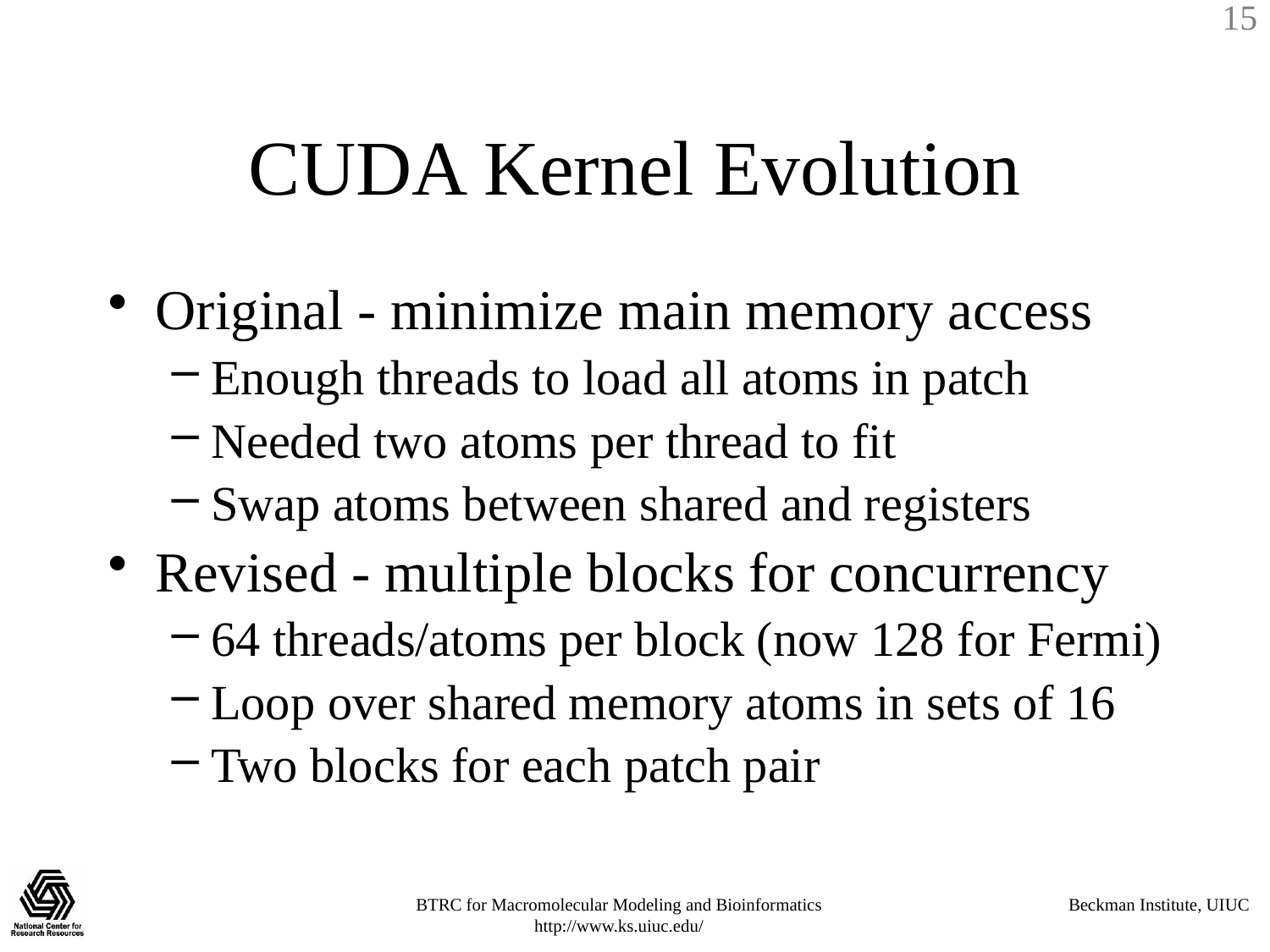

# CUDA Kernel Evolution
Original - minimize main memory access
Enough threads to load all atoms in patch
Needed two atoms per thread to fit
Swap atoms between shared and registers
Revised - multiple blocks for concurrency
64 threads/atoms per block (now 128 for Fermi)
Loop over shared memory atoms in sets of 16
Two blocks for each patch pair